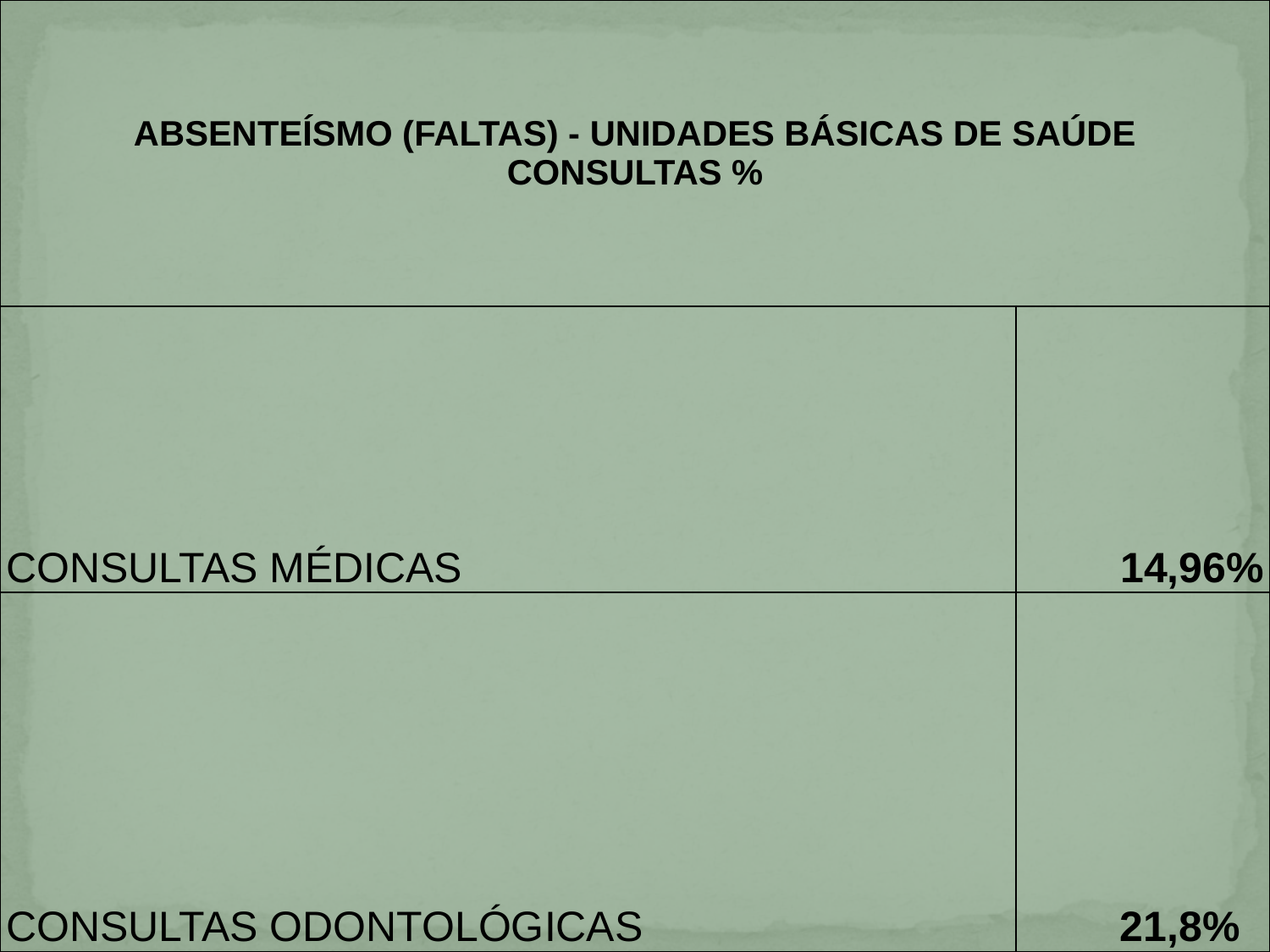

| ABSENTEÍSMO (FALTAS) - UNIDADES BÁSICAS DE SAÚDE CONSULTAS % |  |
| --- | --- |
| CONSULTAS MÉDICAS | 14,96% |
| CONSULTAS ODONTOLÓGICAS | 21,8% |